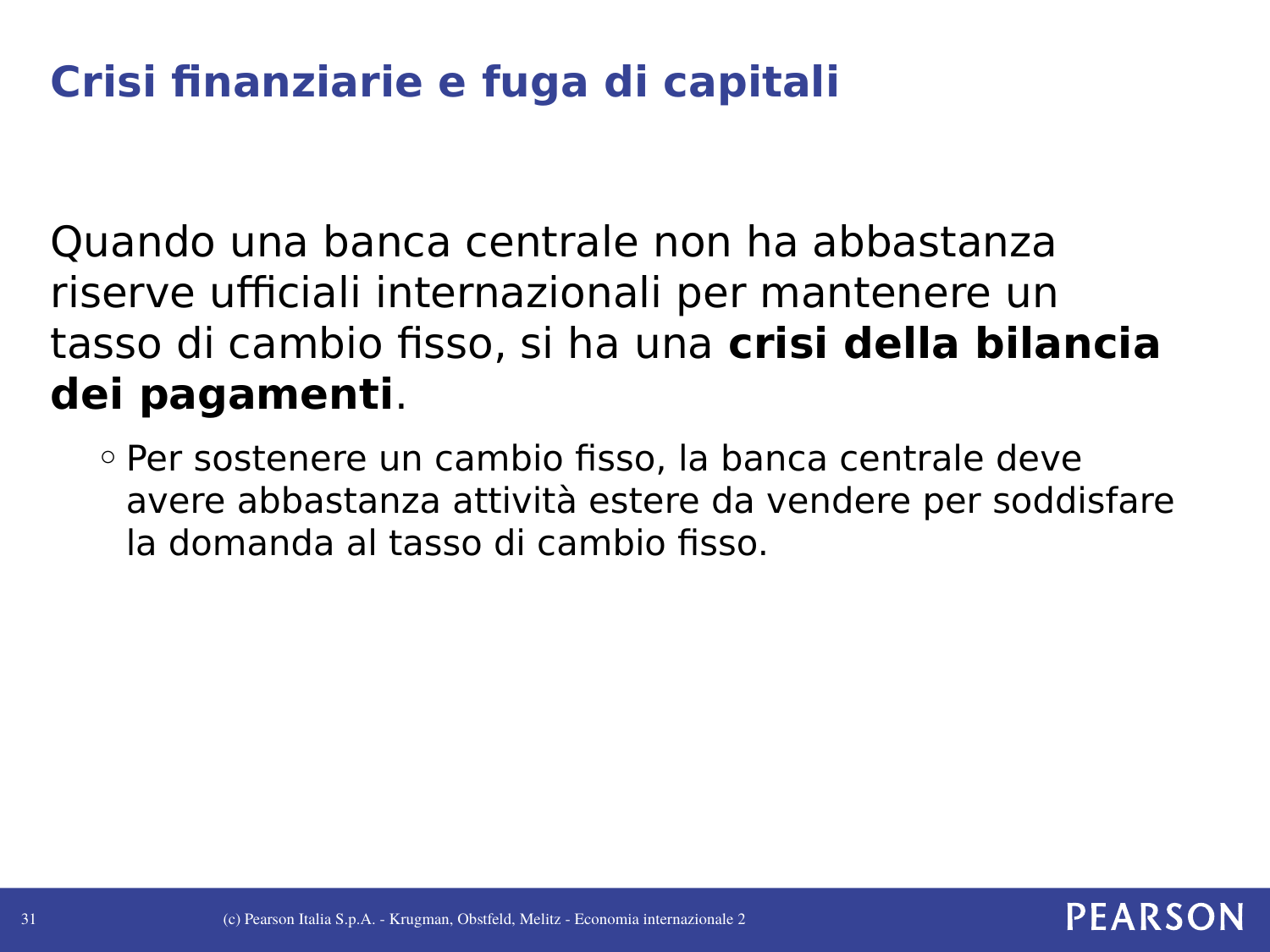

# Crisi finanziarie e fuga di capitali
Quando una banca centrale non ha abbastanza riserve ufficiali internazionali per mantenere un tasso di cambio fisso, si ha una crisi della bilancia dei pagamenti.
Per sostenere un cambio fisso, la banca centrale deve avere abbastanza attività estere da vendere per soddisfare la domanda al tasso di cambio fisso.
31
(c) Pearson Italia S.p.A. - Krugman, Obstfeld, Melitz - Economia internazionale 2